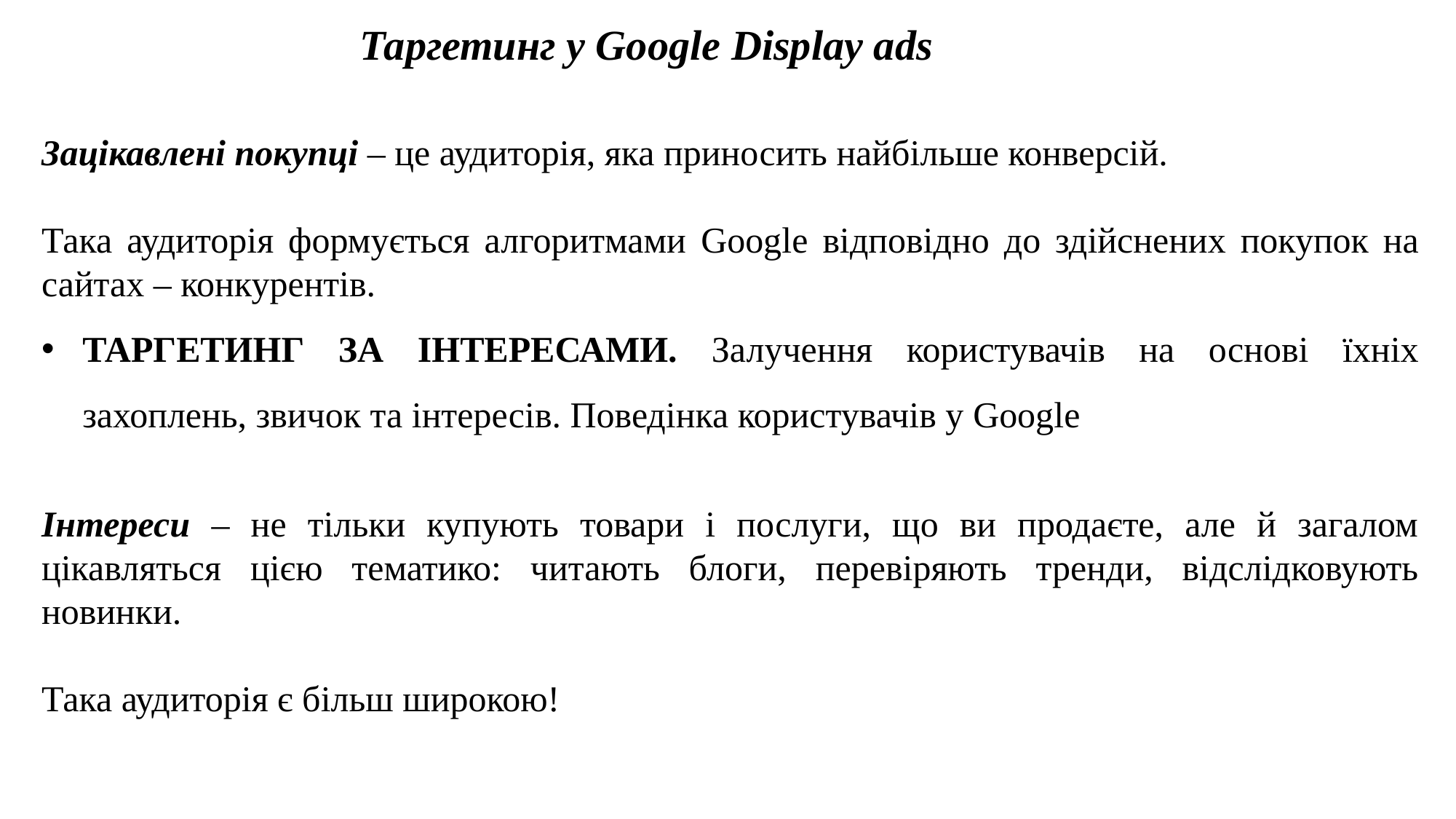

Таргетинг у Google Display ads
Зацікавлені покупці – це аудиторія, яка приносить найбільше конверсій.

Така аудиторія формується алгоритмами Google відповідно до здійснених покупок на сайтах – конкурентів.
ТАРГЕТИНГ ЗА ІНТЕРЕСАМИ. Залучення користувачів на основі їхніх захоплень, звичок та інтересів. Поведінка користувачів у Google

Інтереси – не тільки купують товари і послуги, що ви продаєте, але й загалом цікавляться цією тематико: читають блоги, перевіряють тренди, відслідковують новинки.

Така аудиторія є більш широкою!